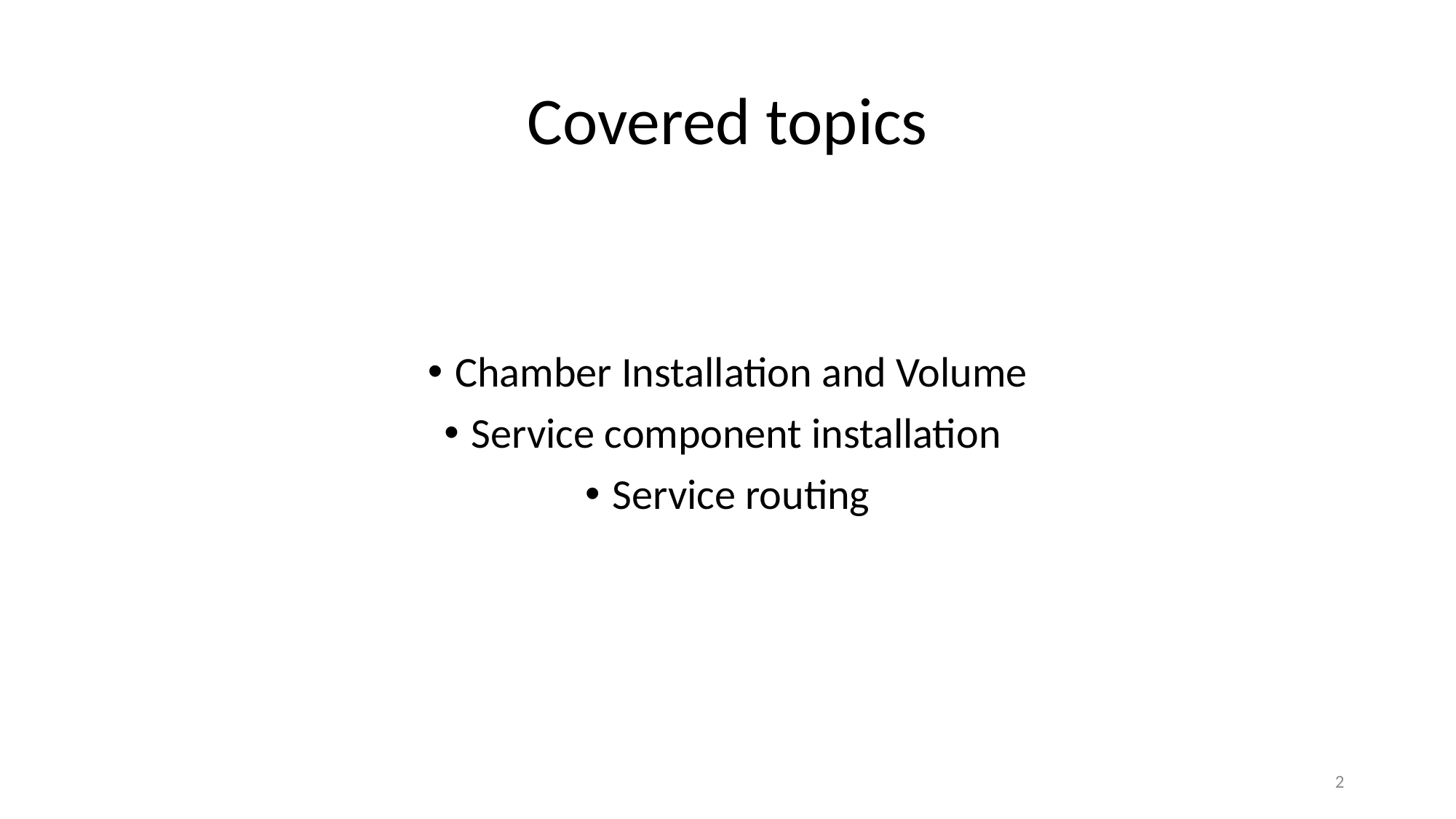

# Covered topics

Chamber Installation and Volume
Service component installation
Service routing

2